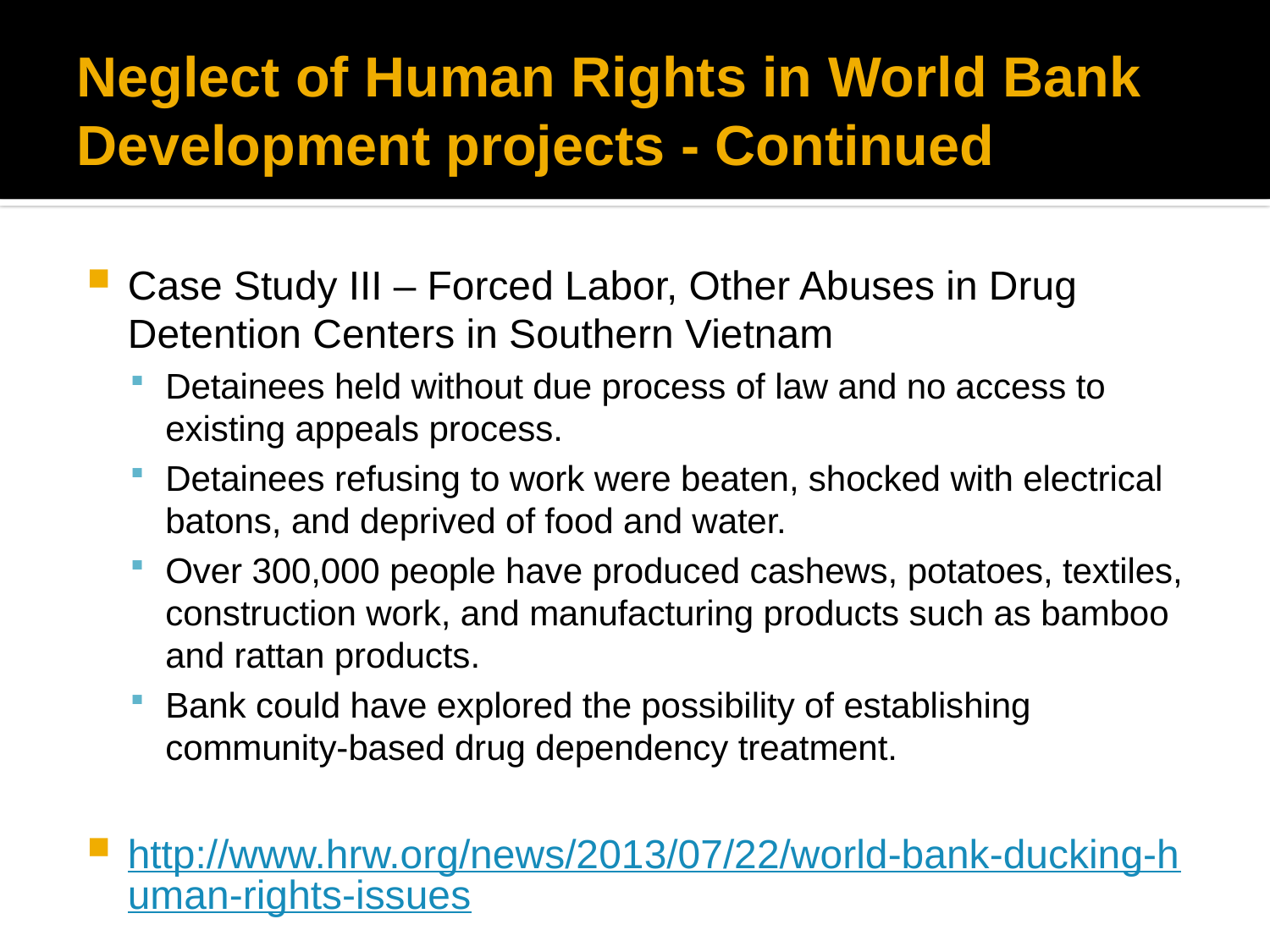

# Neglect of Human Rights in World Bank Development projects - Continued
Case Study III – Forced Labor, Other Abuses in Drug Detention Centers in Southern Vietnam
Detainees held without due process of law and no access to existing appeals process.
Detainees refusing to work were beaten, shocked with electrical batons, and deprived of food and water.
Over 300,000 people have produced cashews, potatoes, textiles, construction work, and manufacturing products such as bamboo and rattan products.
Bank could have explored the possibility of establishing community-based drug dependency treatment.

http://www.hrw.org/news/2013/07/22/world-bank-ducking-human-rights-issues